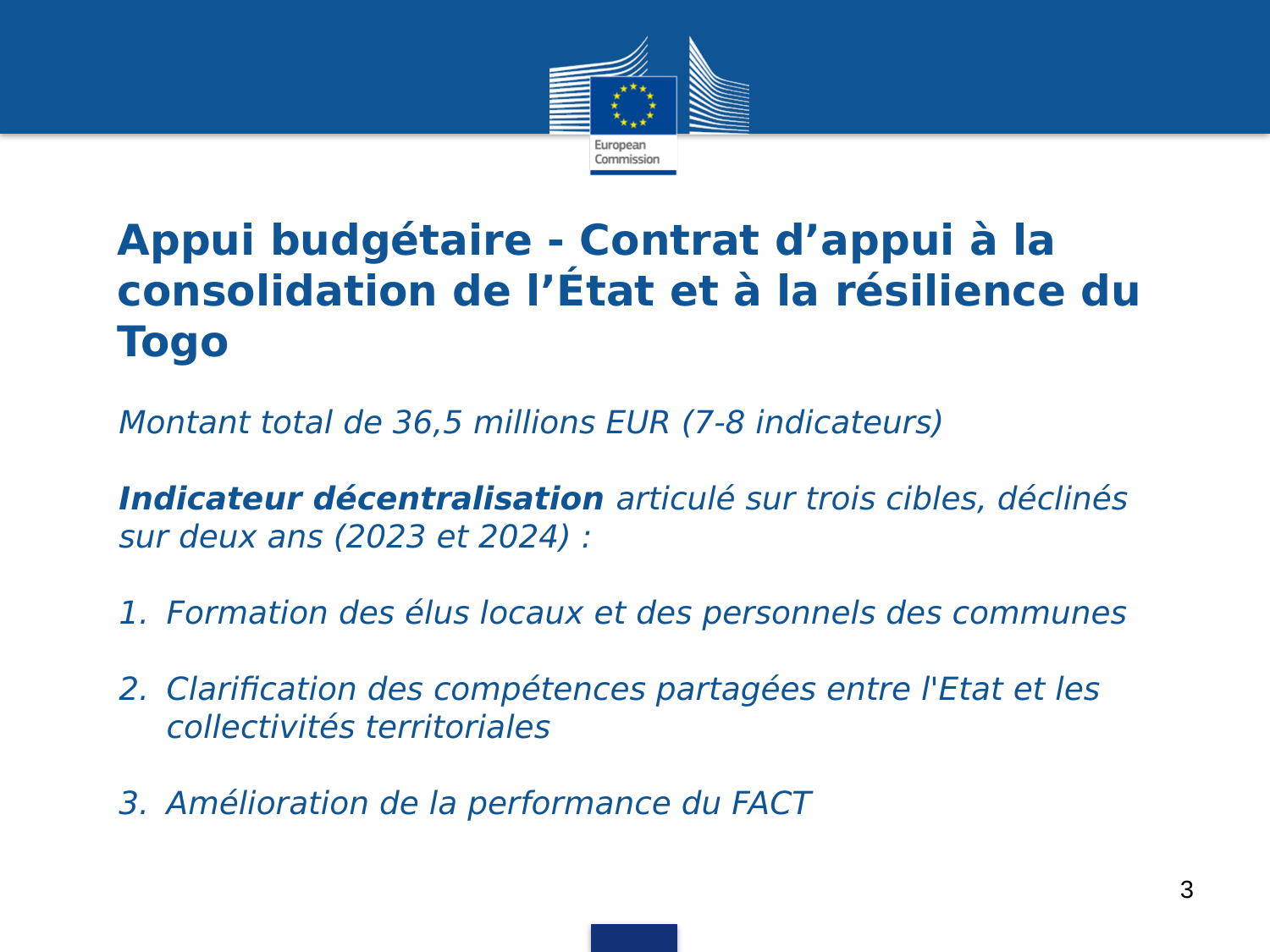

# Appui budgétaire - Contrat d’appui à la consolidation de l’État et à la résilience du Togo
Montant total de 36,5 millions EUR (7-8 indicateurs)

Indicateur décentralisation articulé sur trois cibles, déclinés sur deux ans (2023 et 2024) :

Formation des élus locaux et des personnels des communes

Clarification des compétences partagées entre l'Etat et les collectivités territoriales

Amélioration de la performance du FACT
3